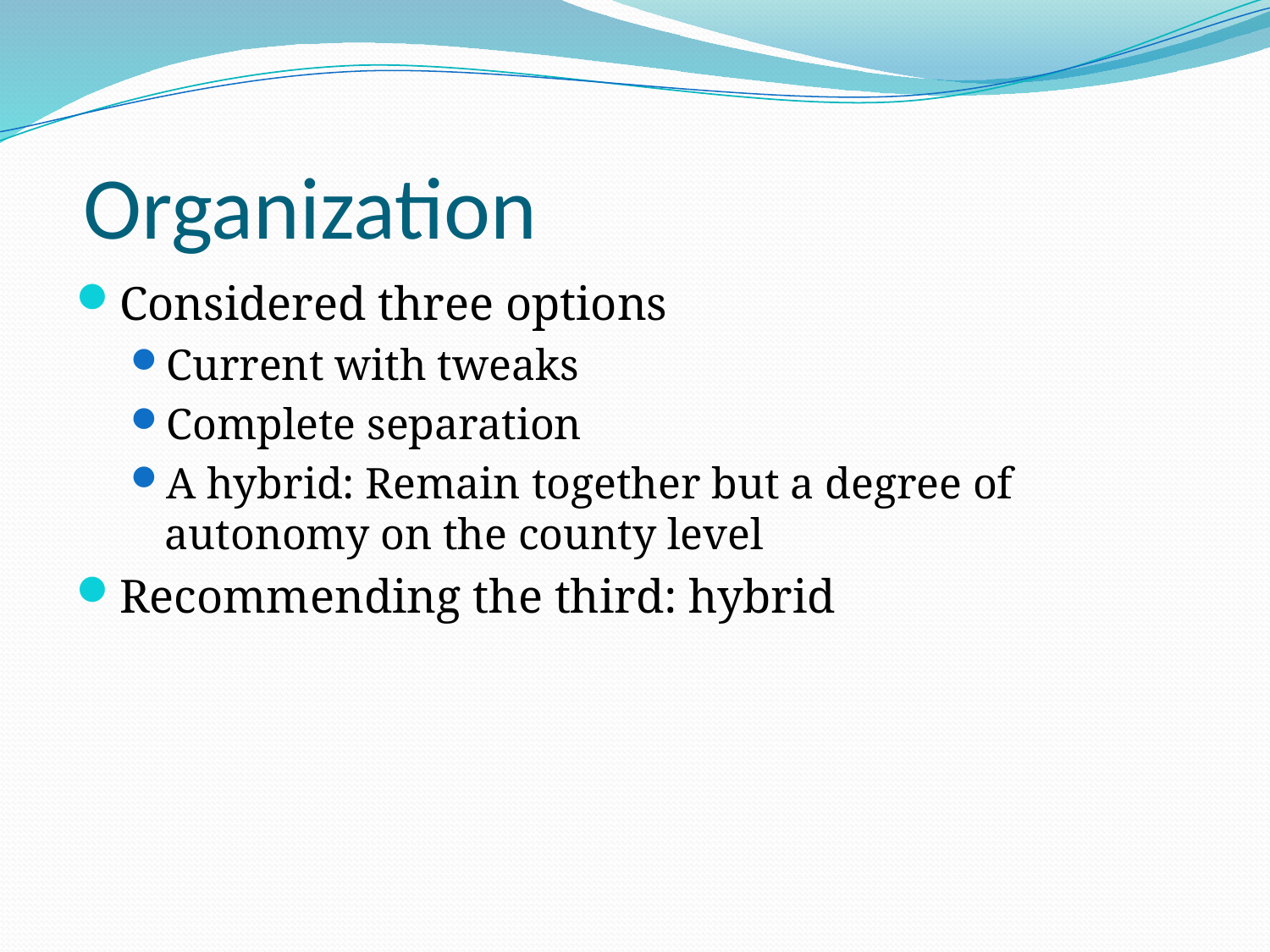

# Organization
Considered three options
Current with tweaks
Complete separation
A hybrid: Remain together but a degree of autonomy on the county level
Recommending the third: hybrid